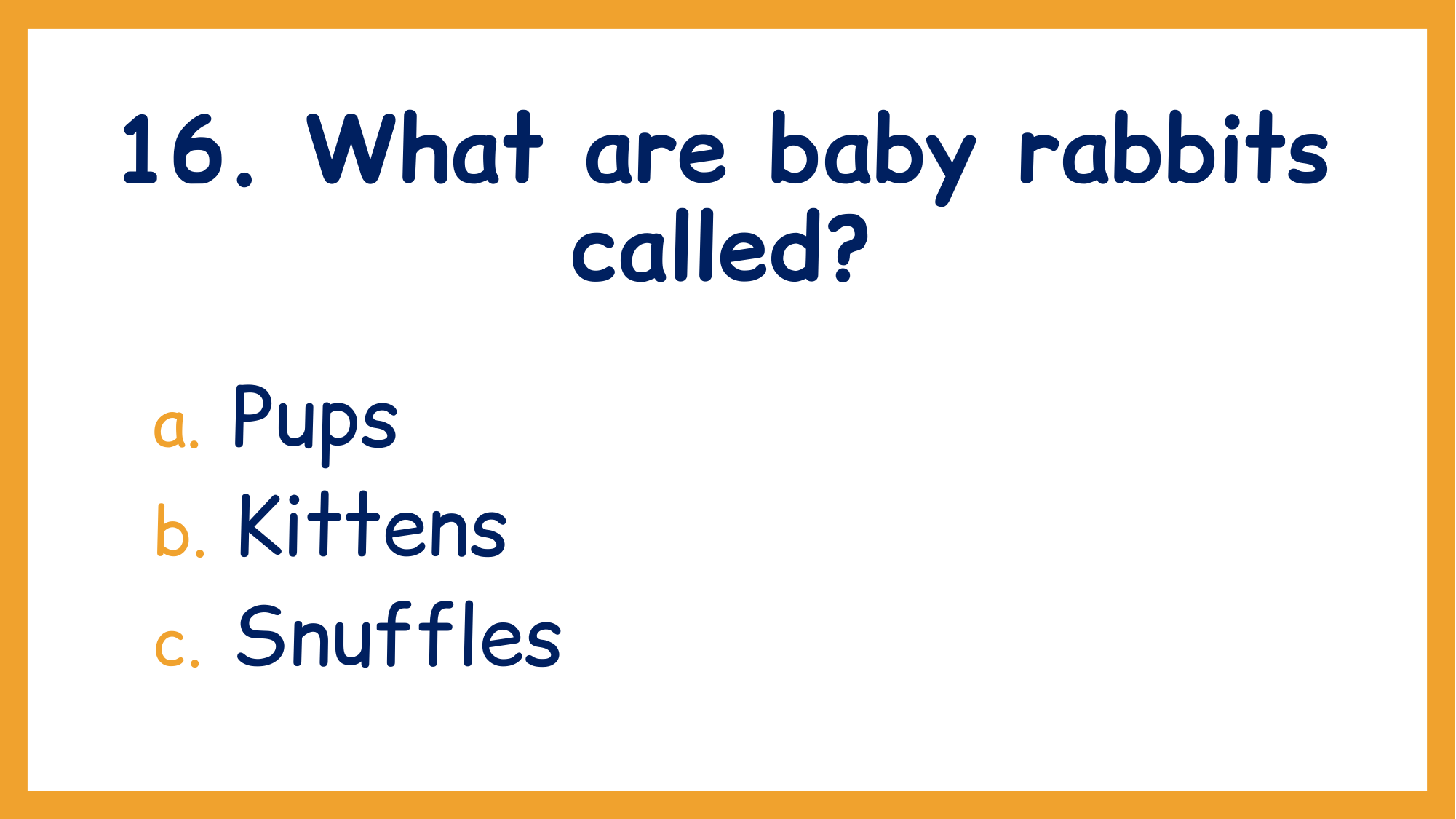

# 16. What are baby rabbits called?
 Pups
 Kittens
 Snuffles